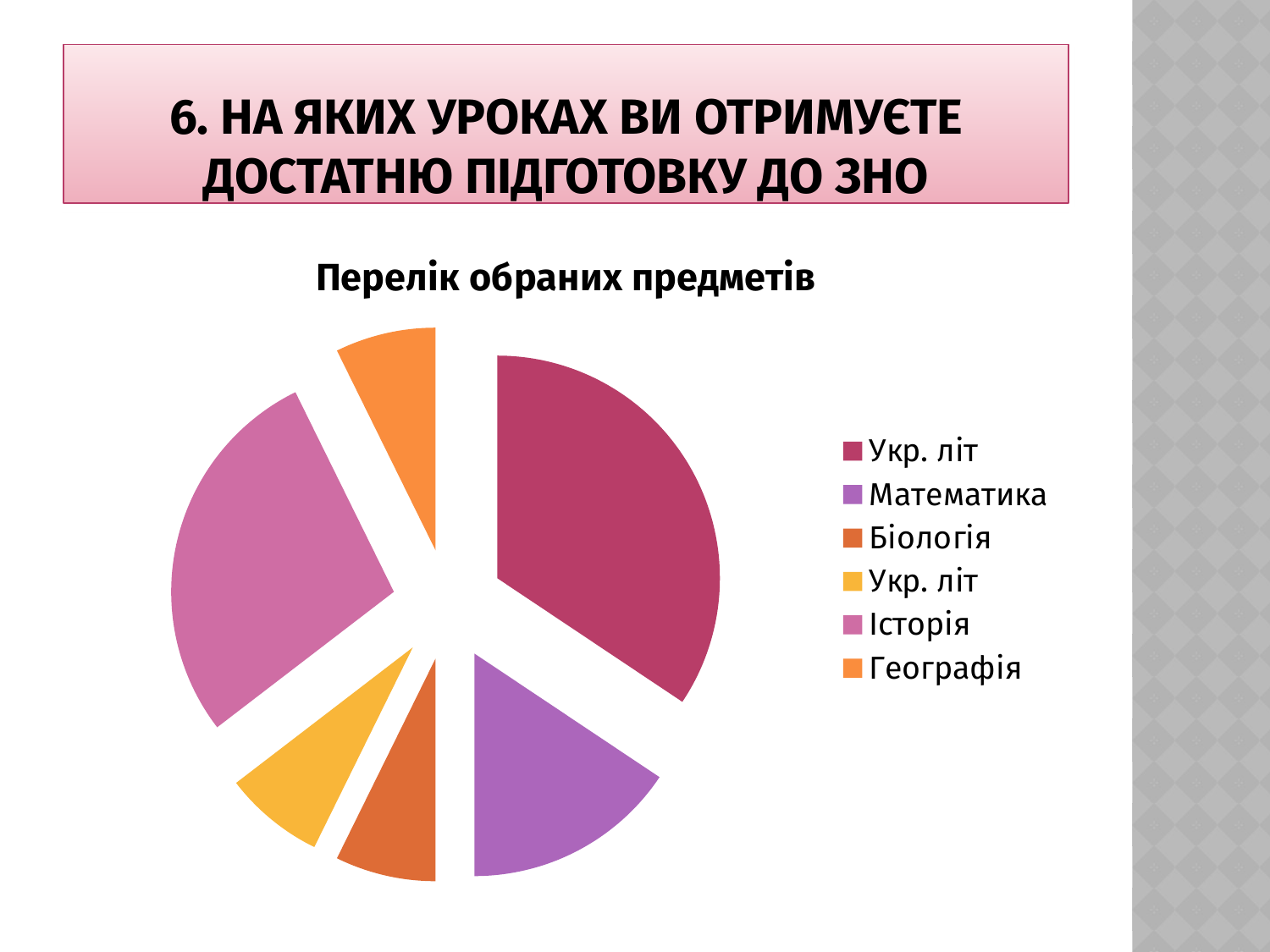

# 6. На яких уроках ви отримуєте достатню підготовку до зно

### Chart:

| Category | Перелік обраних предметів |
|---|---|
| Укр. літ | 0.33000000000000024 |
| Математика | 0.15000000000000008 |
| Біологія | 0.07000000000000002 |
| Укр. літ | 0.07000000000000002 |
| Історія | 0.27 |
| Географія | 0.07000000000000002 |